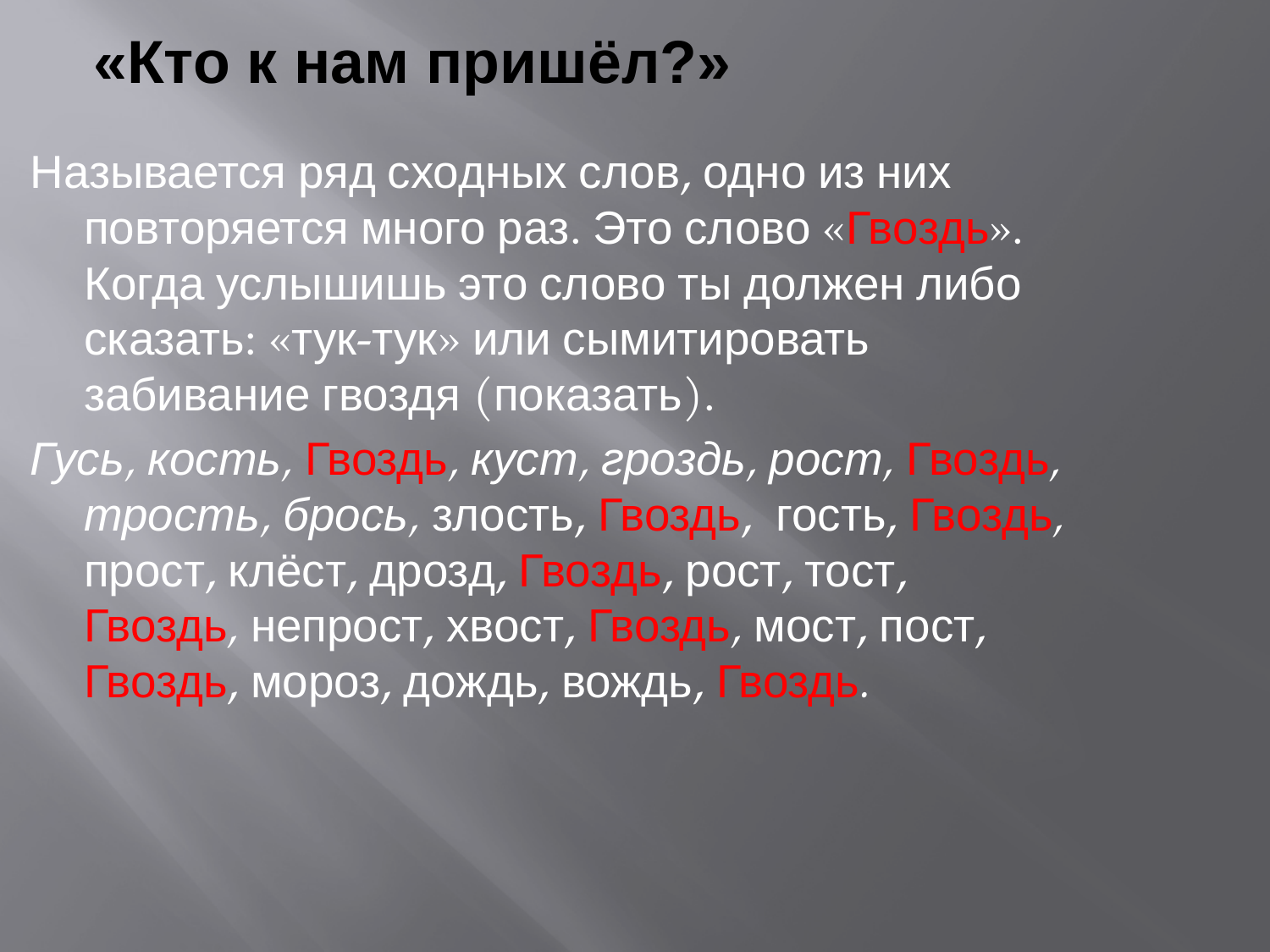

# «Кто к нам пришёл?»
Называется ряд сходных слов, одно из них повторяется много раз. Это слово «Гвоздь». Когда услышишь это слово ты должен либо сказать: «тук-тук» или сымитировать забивание гвоздя (показать).
Гусь, кость, Гвоздь, куст, гроздь, рост, Гвоздь, трость, брось, злость, Гвоздь,  гость, Гвоздь, прост, клёст, дрозд, Гвоздь, рост, тост, Гвоздь, непрост, хвост, Гвоздь, мост, пост, Гвоздь, мороз, дождь, вождь, Гвоздь.